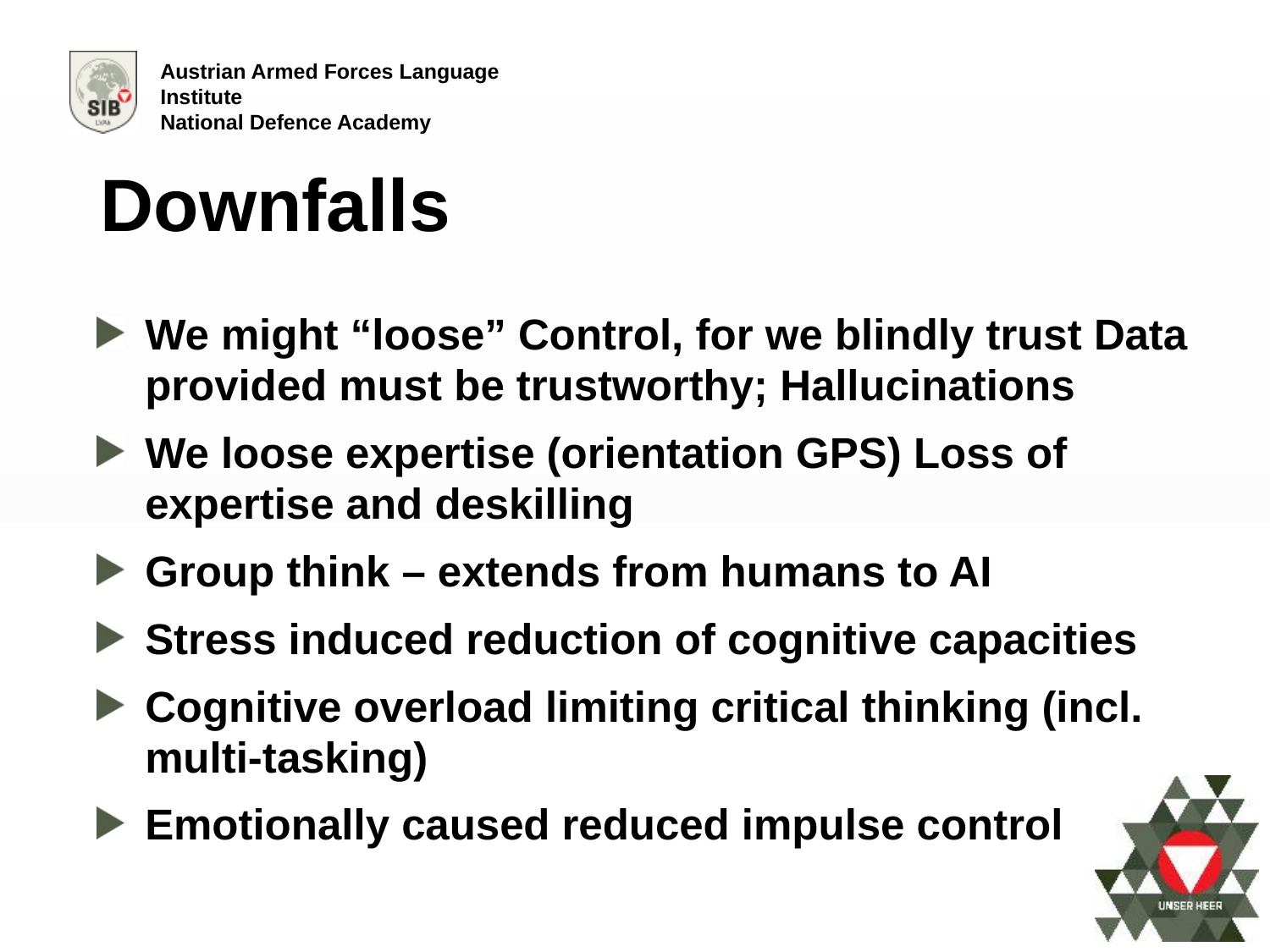

Downfalls
We might “loose” Control, for we blindly trust Data provided must be trustworthy; Hallucinations
We loose expertise (orientation GPS) Loss of expertise and deskilling
Group think – extends from humans to AI
Stress induced reduction of cognitive capacities
Cognitive overload limiting critical thinking (incl. multi-tasking)
Emotionally caused reduced impulse control